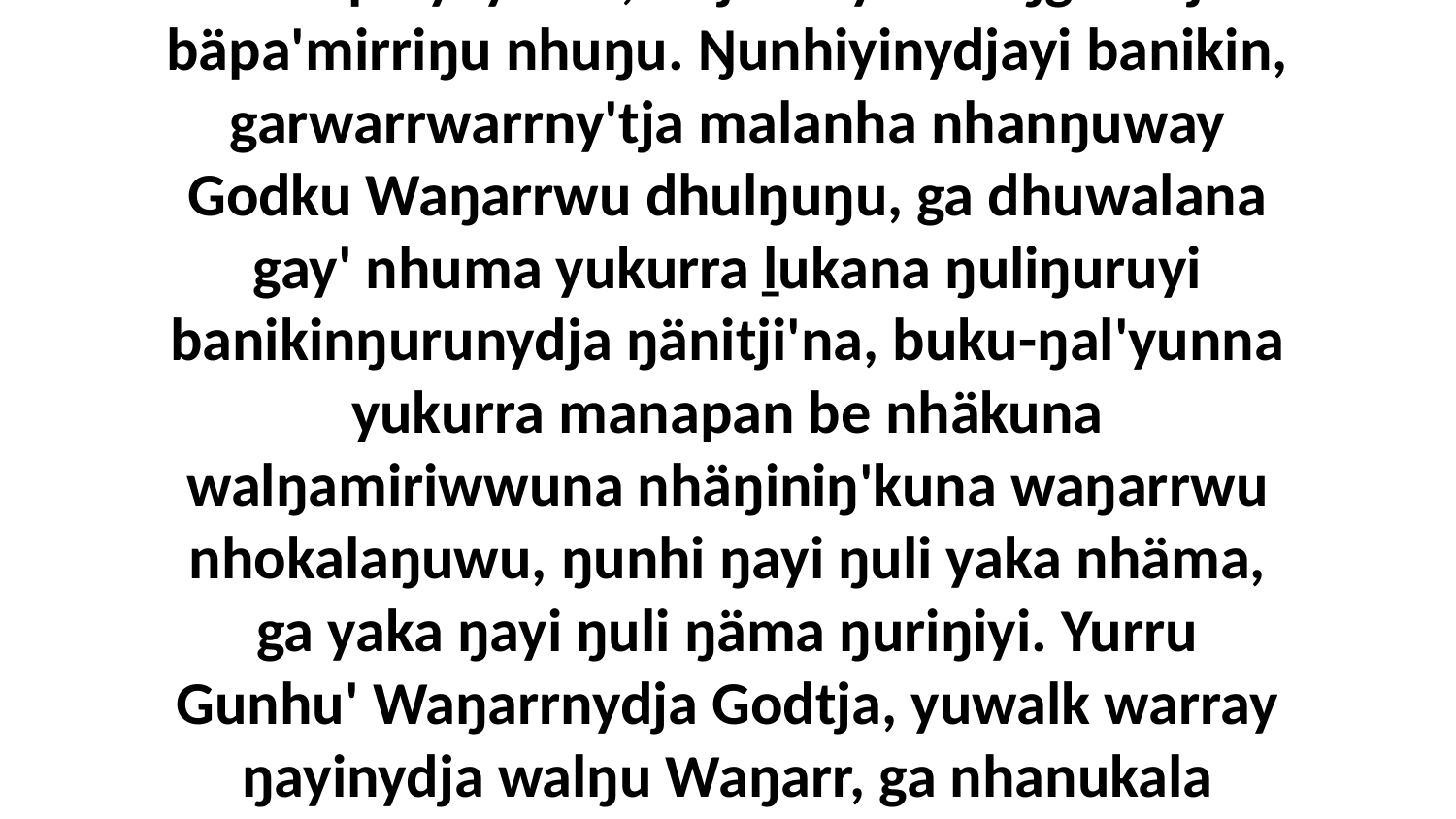

22-23 “Ga nhenydja nhanŋu gäthu'mirriŋunydja marŋgi muka, ŋäkula nhe yukurrana liŋgu, yurru yaka nhe yana nyilŋ'maranhamina dharraḏakunhaminanydja nhunapinyay nhe. Yo, ŋurr'yun nhe yukurra nhäyu malaŋuyu nhokalay nhe, ga garrwarkunhamina nhe nhunapinyay nhe, bitjarra yana liŋgu bitjan bäpa'mirriŋu nhuŋu. Ŋunhiyinydjayi banikin, garwarrwarrny'tja malanha nhanŋuway Godku Waŋarrwu dhulŋuŋu, ga dhuwalana gay' nhuma yukurra ḻukana ŋuliŋuruyi banikinŋurunydja ŋänitji'na, buku-ŋal'yunna yukurra manapan be nhäkuna walŋamiriwwuna nhäŋiniŋ'kuna waŋarrwu nhokalaŋuwu, ŋunhi ŋayi ŋuli yaka nhäma, ga yaka ŋayi ŋuli ŋäma ŋuriŋiyi. Yurru Gunhu' Waŋarrnydja Godtja, yuwalk warray ŋayinydja walŋu Waŋarr, ga nhanukala nhenydja goŋŋura yana. Ŋayi yurru waŋanydja nhuna, nhätha nhe yurru nhina walŋa, ga nhätha nhe yurru rakunydhirri, yurru nhenydja ŋanya yukurra dhuwala warku'yunna yanana, yakana nhe yukurra märr-ŋal'yun, buku-ŋal'yun manapan nhanŋunydja.